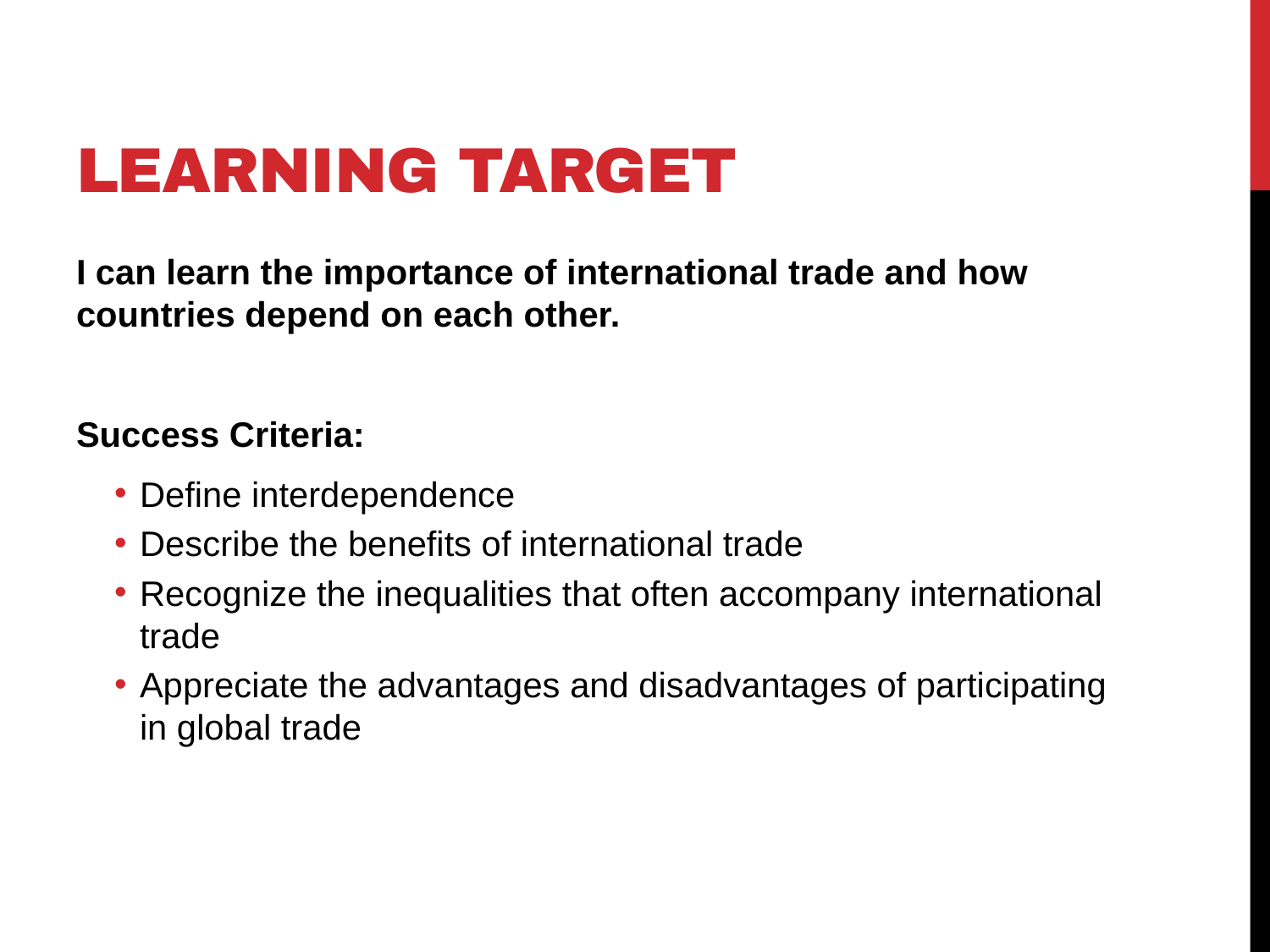

# Learning Target
I can learn the importance of international trade and how countries depend on each other.

Success Criteria:
Define interdependence
Describe the benefits of international trade
Recognize the inequalities that often accompany international trade
Appreciate the advantages and disadvantages of participating in global trade